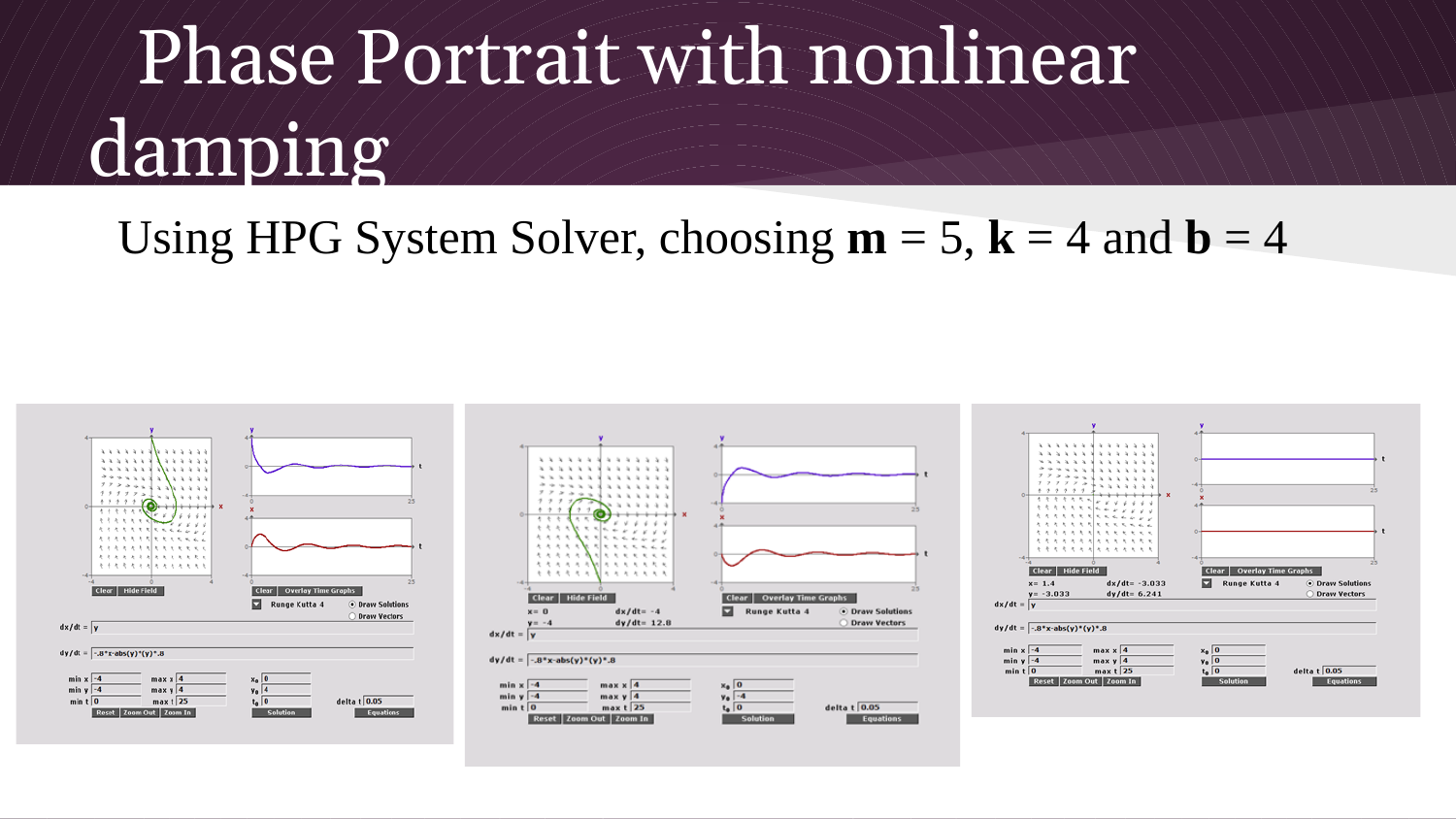

# Phase Portrait with nonlinear damping
Using HPG System Solver, choosing m = 5, k = 4 and b = 4